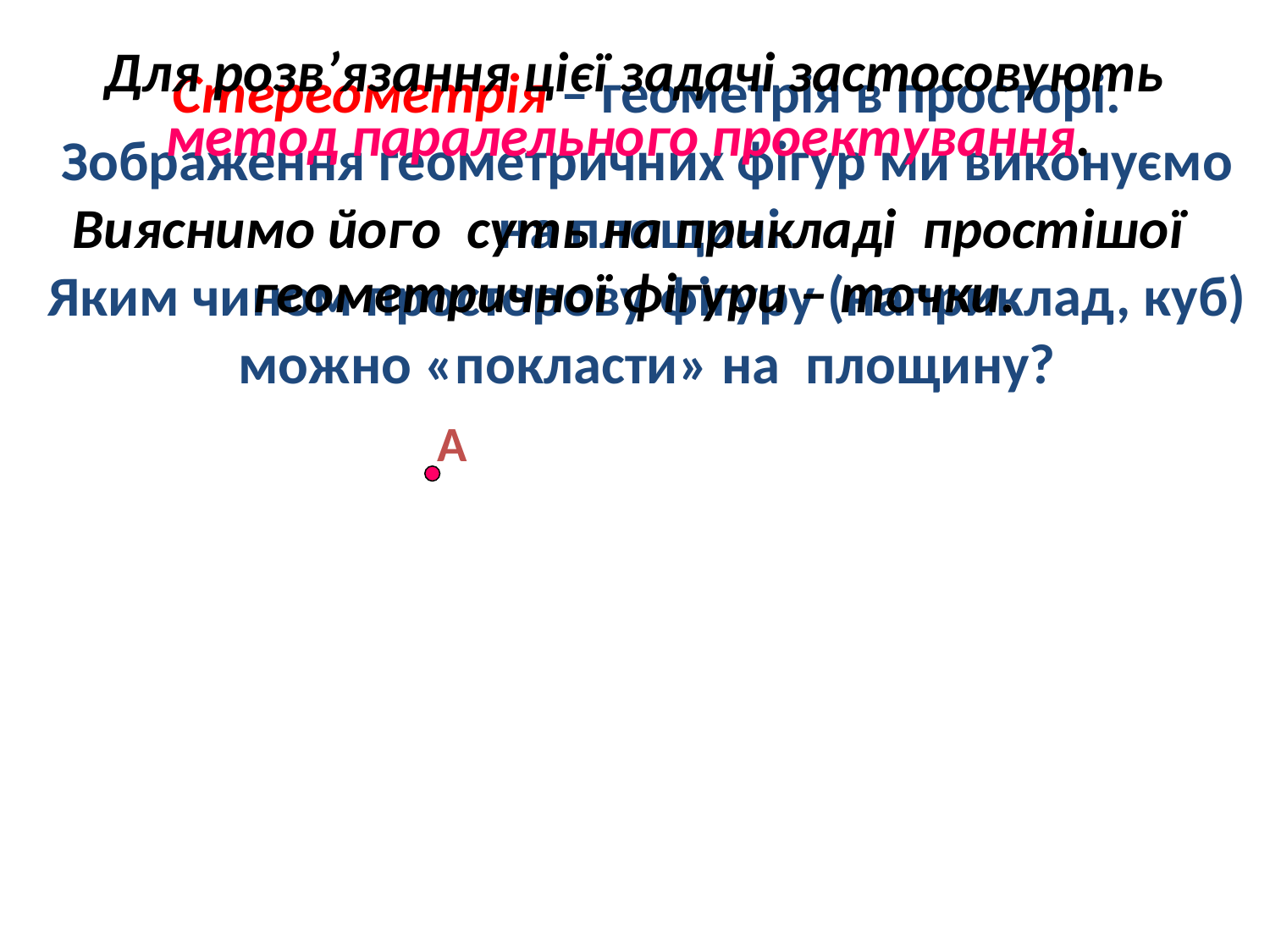

Стереометрія – геометрія в просторі.  Зображення геометричних фігур ми виконуємо на площині.
Яким чином просторову фігуру (наприклад, куб) можно «покласти» на  площину?
Для розв’язання цієї задачі застосовують метод паралельного проектування.
Вияснимо його  суть на прикладі  простішої  геометричної фігури – точки.
А